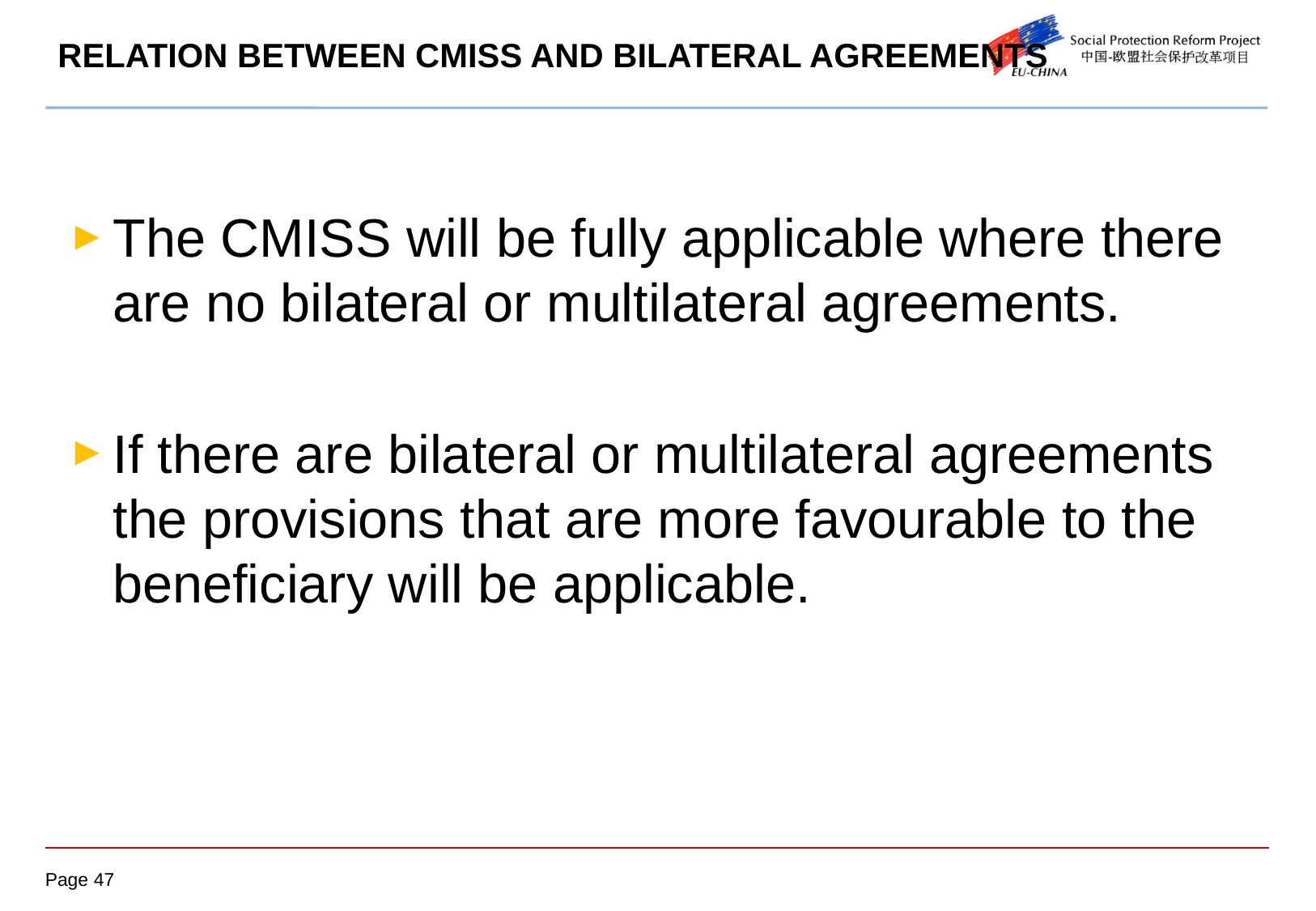

# RELATION BETWEEN CMISS AND BILATERAL AGREEMENTS
The CMISS will be fully applicable where there are no bilateral or multilateral agreements.

If there are bilateral or multilateral agreements the provisions that are more favourable to the beneficiary will be applicable.